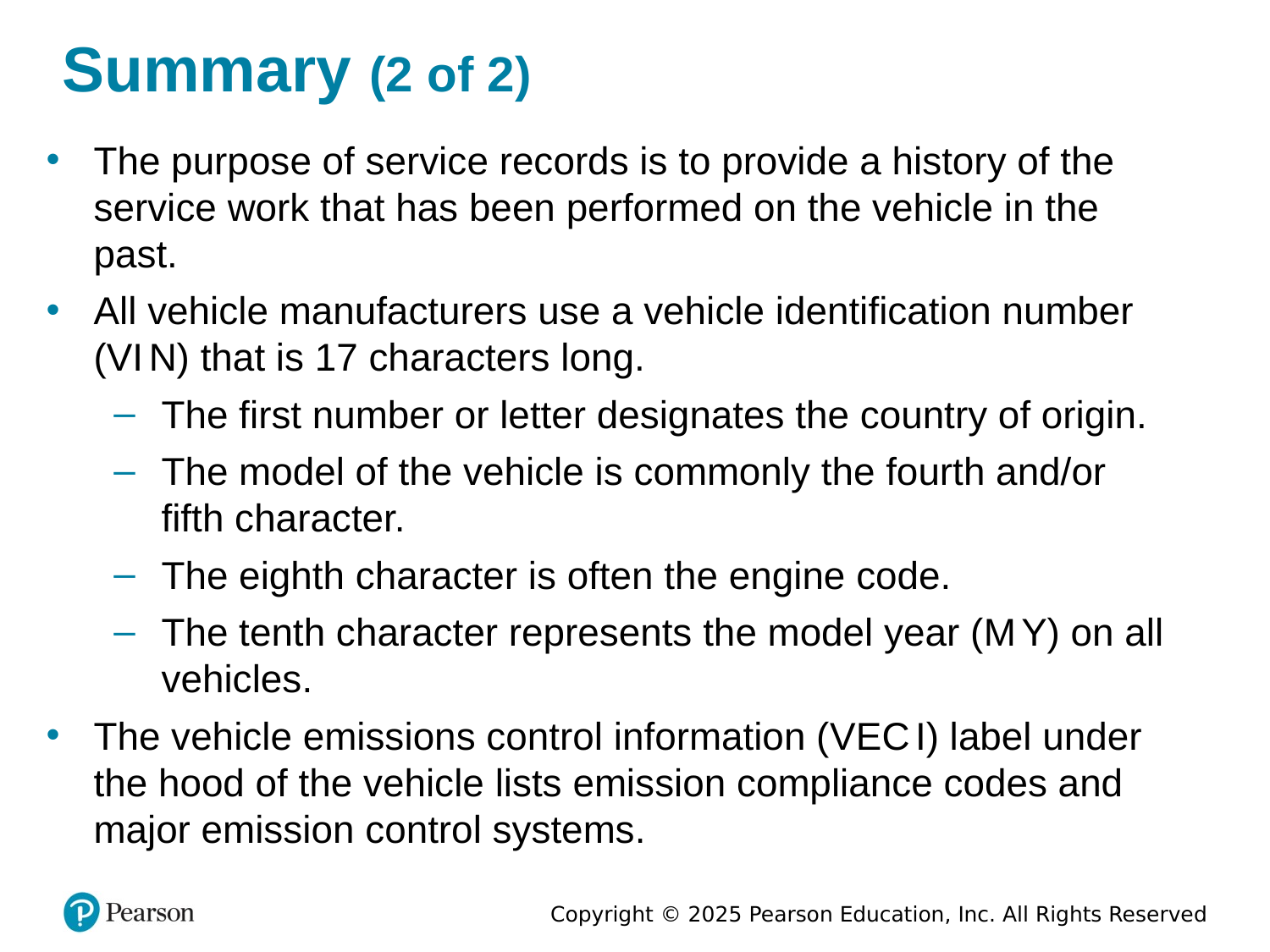

# Summary (2 of 2)
The purpose of service records is to provide a history of the service work that has been performed on the vehicle in the past.
All vehicle manufacturers use a vehicle identification number (V I N) that is 17 characters long.
The first number or letter designates the country of origin.
The model of the vehicle is commonly the fourth and/or fifth character.
The eighth character is often the engine code.
The tenth character represents the model year (M Y) on all vehicles.
The vehicle emissions control information (V E C I) label under the hood of the vehicle lists emission compliance codes and major emission control systems.